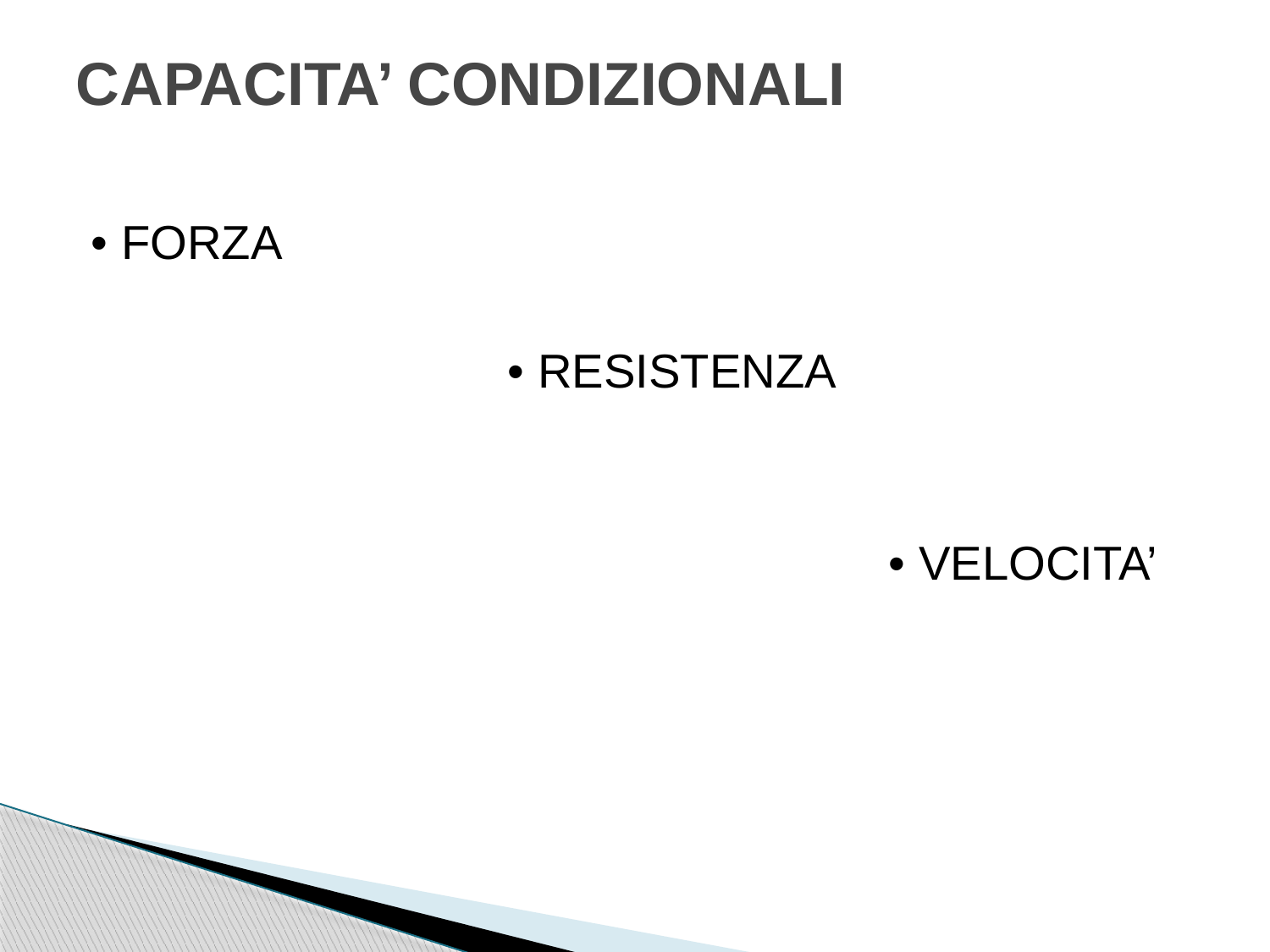

# CAPACITA’ CONDIZIONALI
• FORZA

				• RESISTENZA

							• VELOCITA’